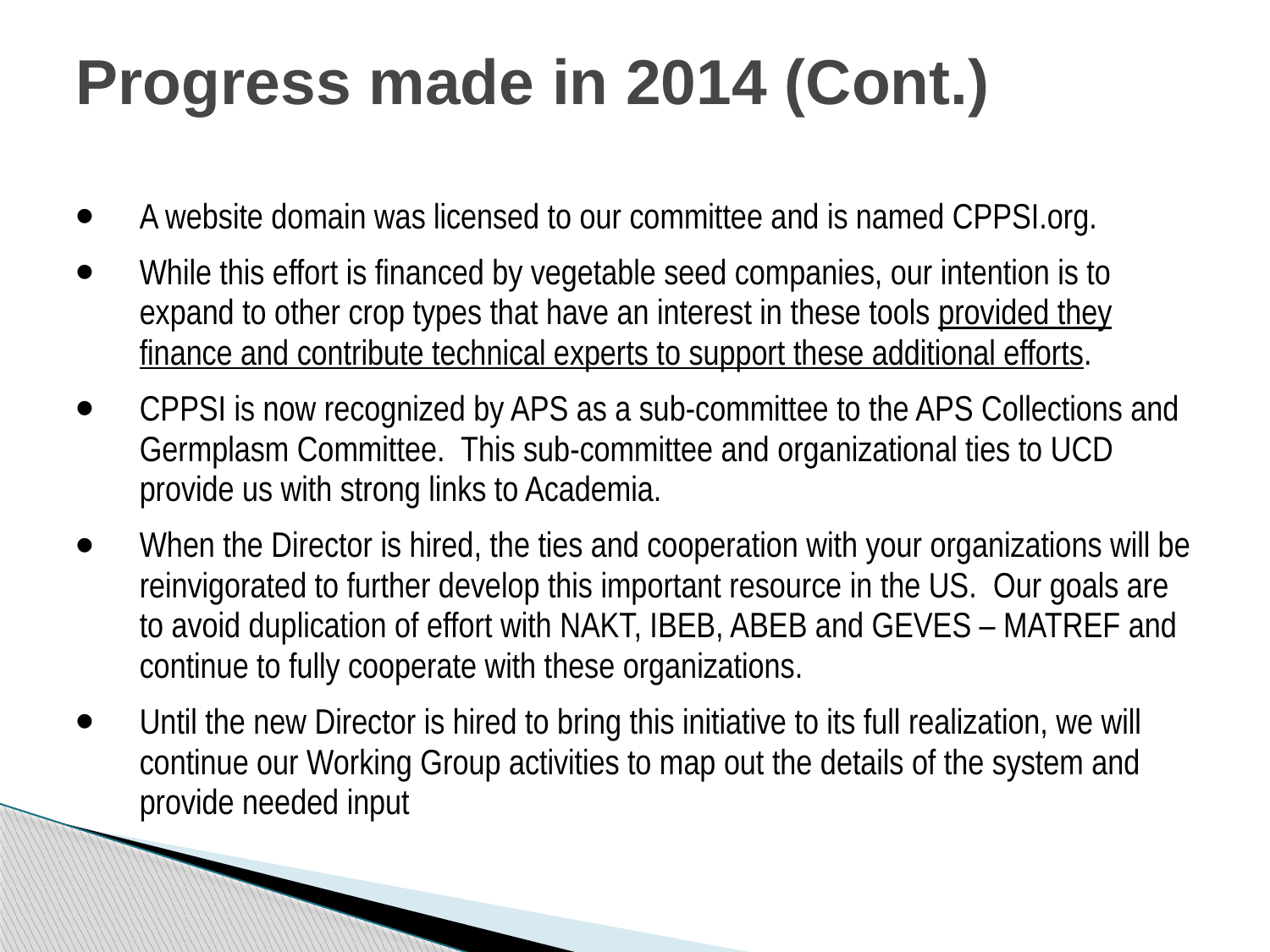

# Progress made in 2014 (Cont.)
A website domain was licensed to our committee and is named CPPSI.org.
While this effort is financed by vegetable seed companies, our intention is to expand to other crop types that have an interest in these tools provided they finance and contribute technical experts to support these additional efforts.
CPPSI is now recognized by APS as a sub-committee to the APS Collections and Germplasm Committee.  This sub-committee and organizational ties to UCD provide us with strong links to Academia.
When the Director is hired, the ties and cooperation with your organizations will be reinvigorated to further develop this important resource in the US.  Our goals are to avoid duplication of effort with NAKT, IBEB, ABEB and GEVES – MATREF and continue to fully cooperate with these organizations.
Until the new Director is hired to bring this initiative to its full realization, we will continue our Working Group activities to map out the details of the system and provide needed input